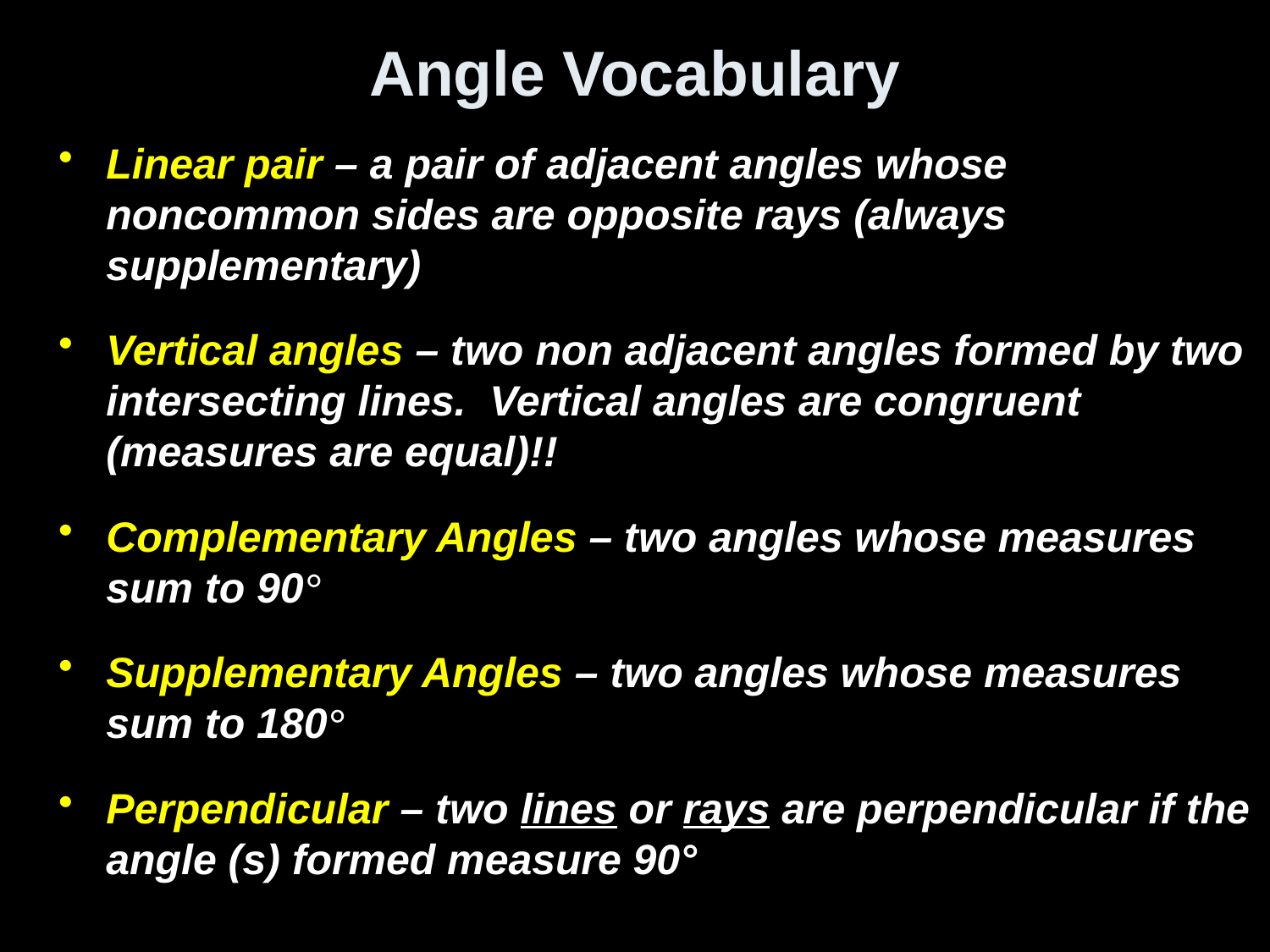

# Angle Vocabulary
Linear pair – a pair of adjacent angles whose noncommon sides are opposite rays (always supplementary)

Vertical angles – two non adjacent angles formed by two intersecting lines.  Vertical angles are congruent (measures are equal)!!

Complementary Angles – two angles whose measures sum to 90°

Supplementary Angles – two angles whose measures sum to 180°

Perpendicular – two lines or rays are perpendicular if the angle (s) formed measure 90°